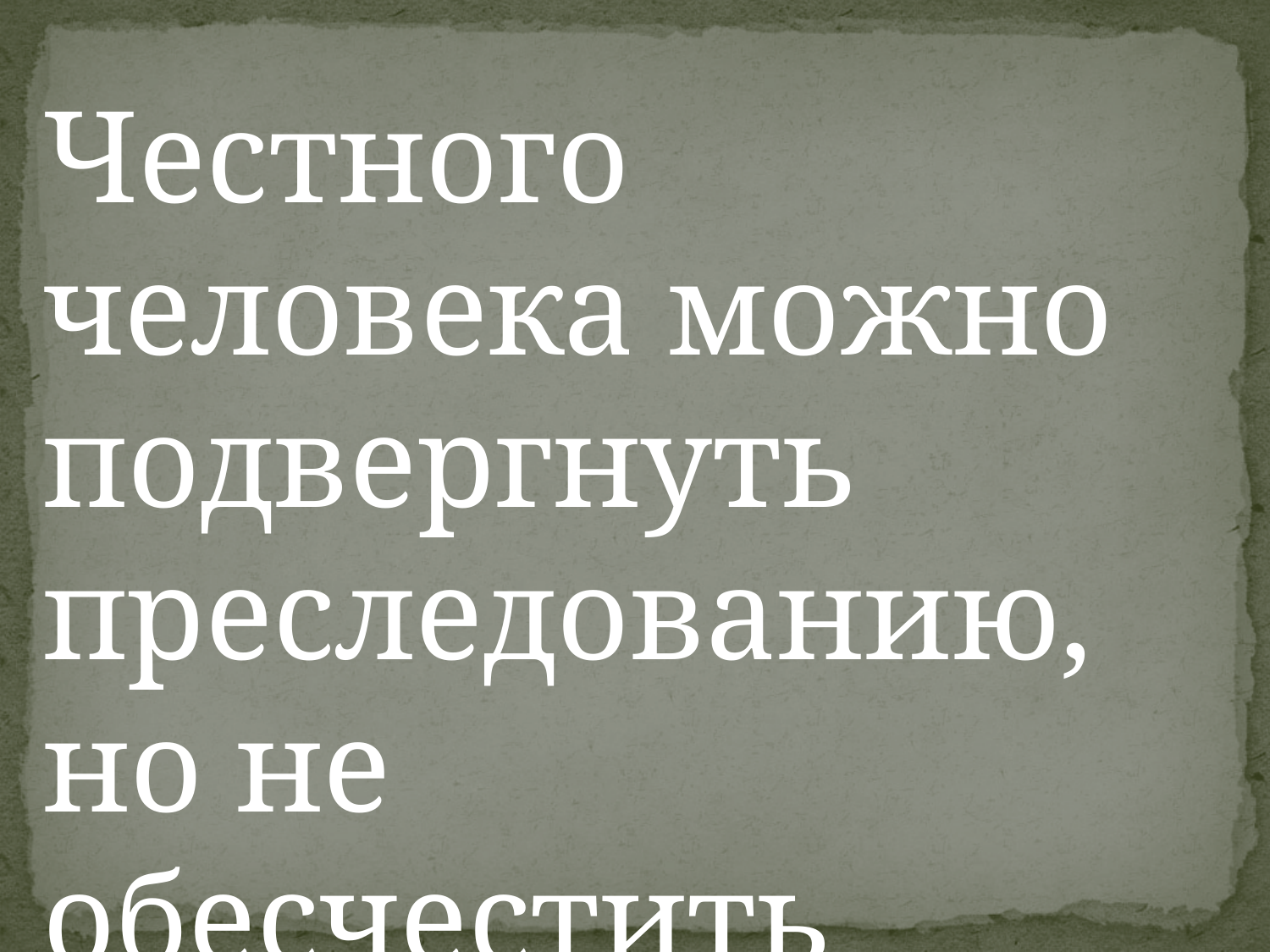

Честного человека можно подвергнуть преследованию, но не обесчестить.
						 ВОЛЬТЕР